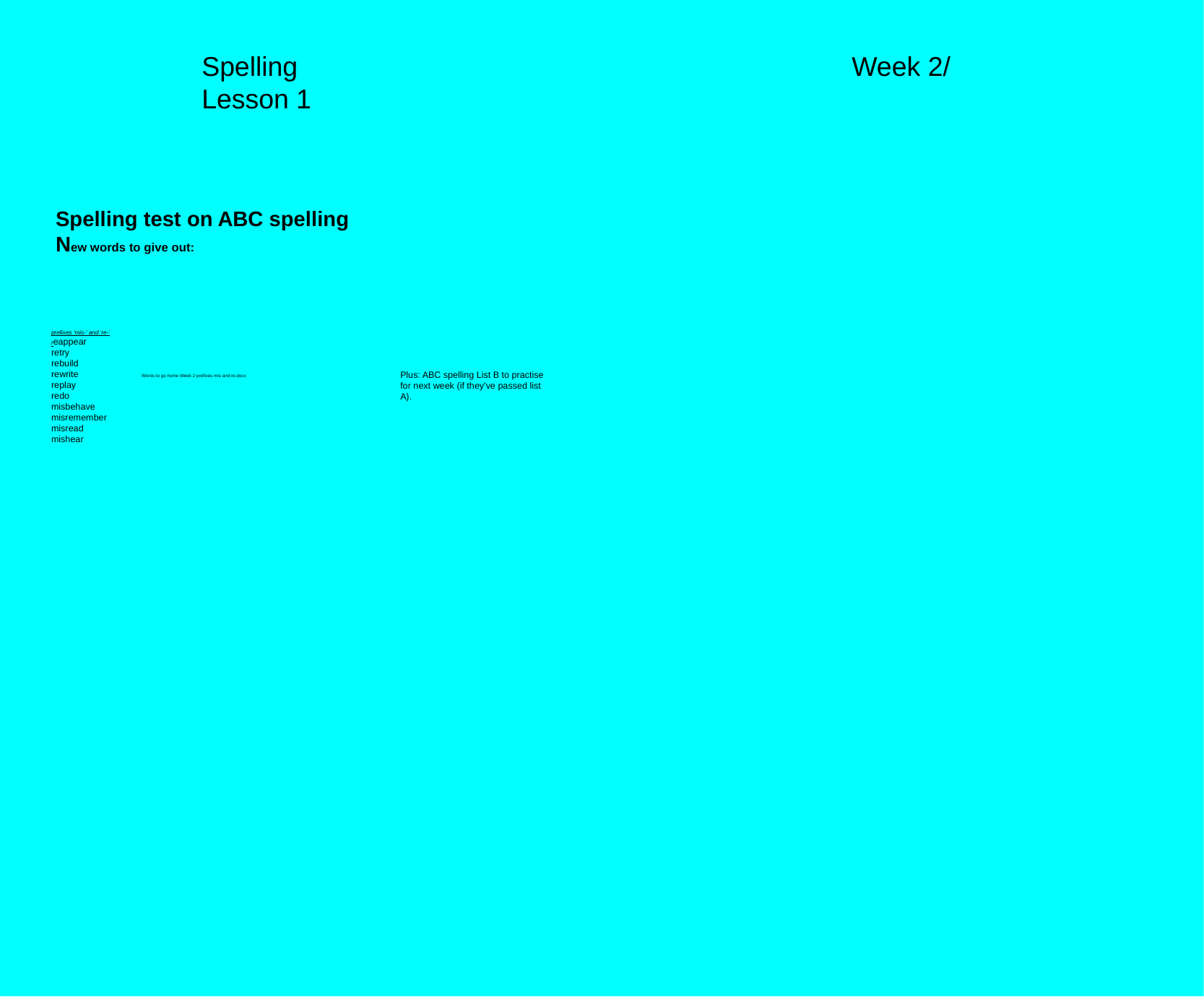

Spelling						Week 2/ Lesson 1
Spelling test on ABC spelling
New words to give out:
prefixes ‘mis-’ and ‘re-’
reappear
retry
rebuild
rewrite
replay
redo
misbehave
misremember
misread
mishear
Plus: ABC spelling List B to practise for next week (if they've passed list A).
Words to go home Week 2 prefixes mis and re.docx